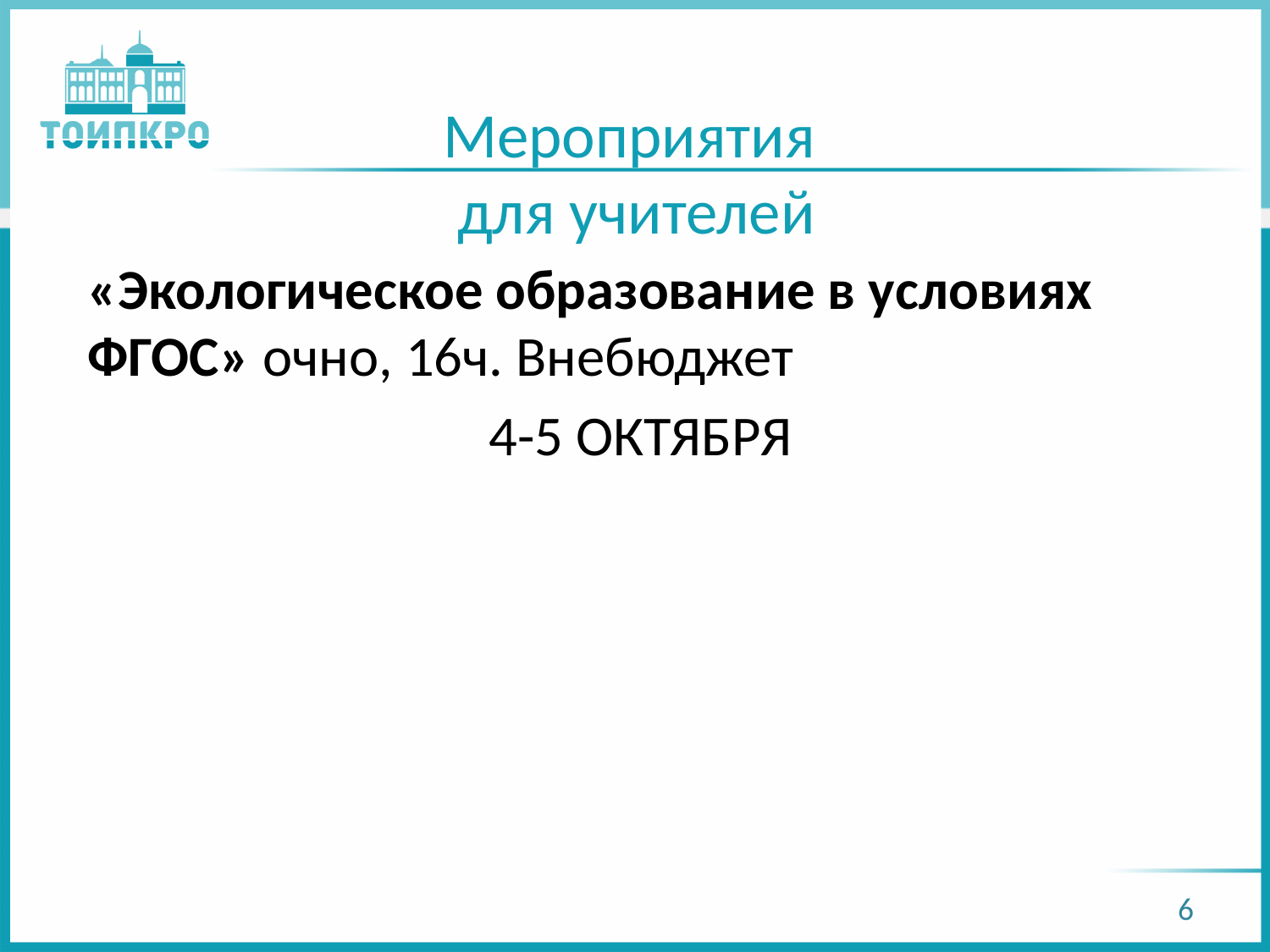

# Мероприятия для учителей
«Экологическое образование в условиях ФГОС» очно, 16ч. Внебюджет
4-5 ОКТЯБРЯ
6